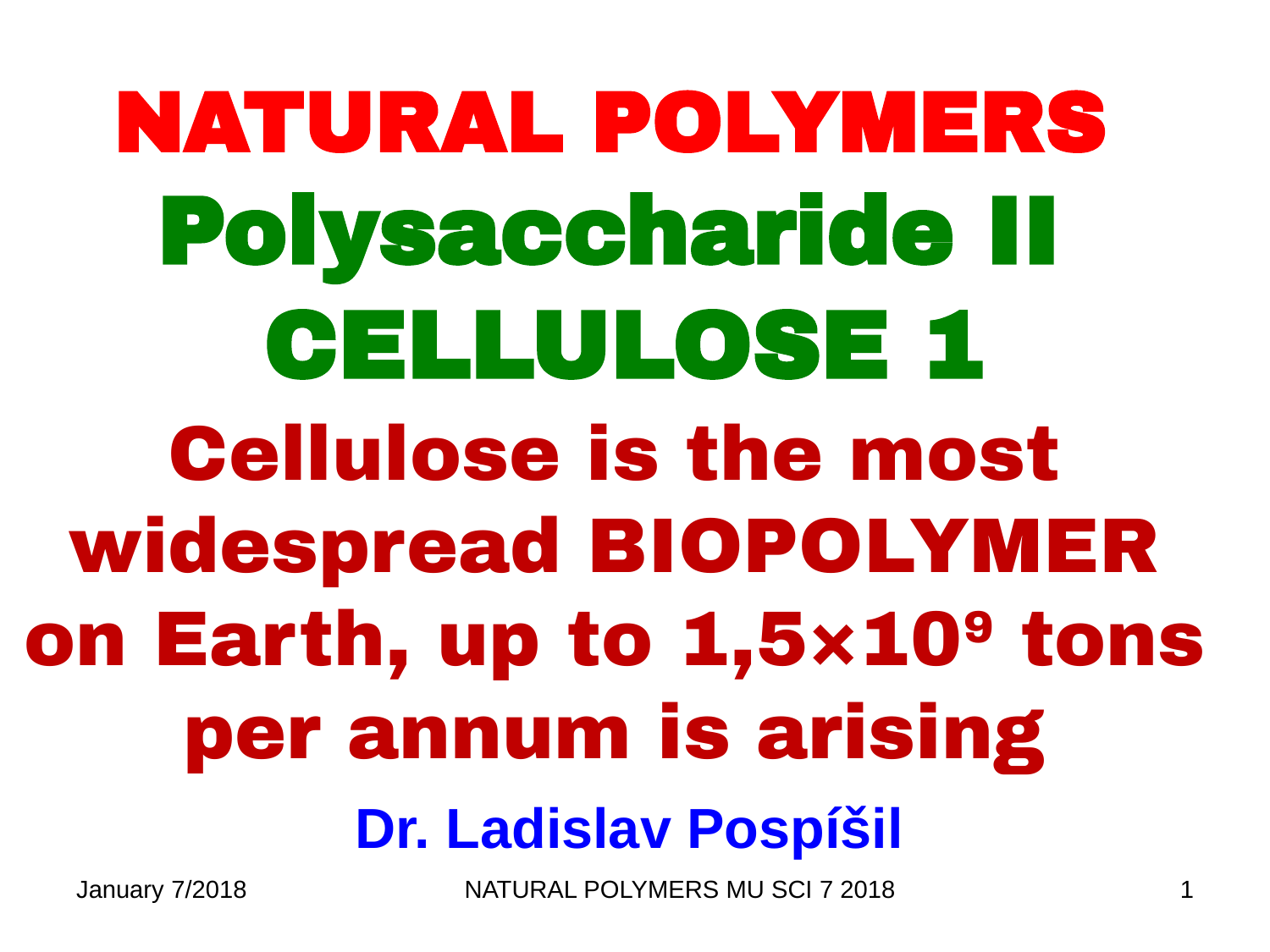

# NATURAL POLYMERS Polysaccharide II  CELLULOSE 1
Cellulose is the most widespread BIOPOLYMER on Earth, up to 1,5×109 tons per annum is arising
Dr. Ladislav Pospíšil
January 7/2018
NATURAL POLYMERS MU SCI 7 2018
1